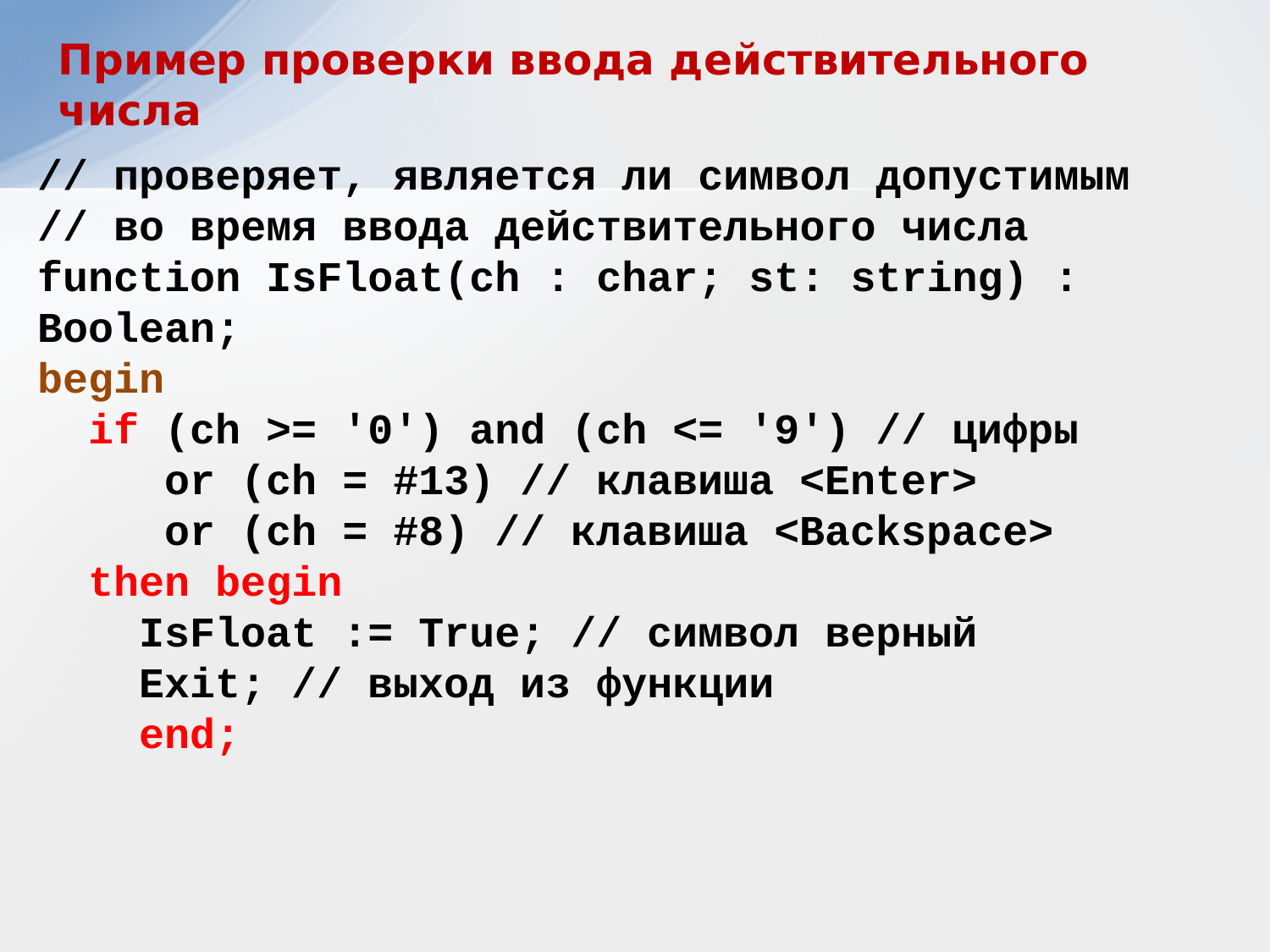

Пример проверки ввода действительного числа
// проверяет, является ли символ допустимым
// во время ввода действительного числа
function IsFloat(ch : char; st: string) : Boolean;
begin
  if (ch >= '0') and (ch <= '9') // цифры
     or (ch = #13) // клавиша <Enter>
     or (ch = #8) // клавиша <Backspace>
  then begin
    IsFloat := True; // символ верный
    Exit; // выход из функции
    end;